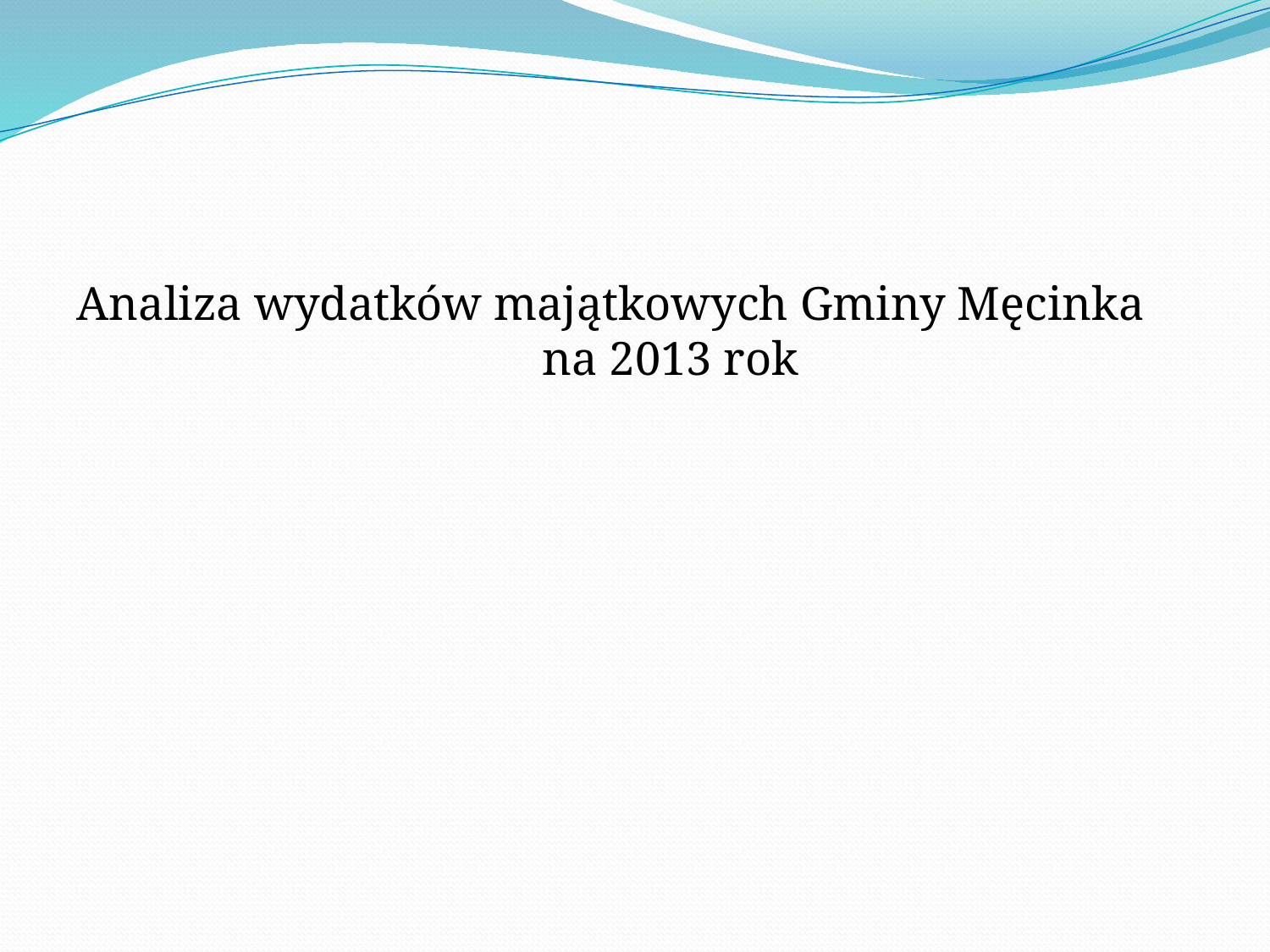

Analiza wydatków majątkowych Gminy Męcinka           na 2013 rok